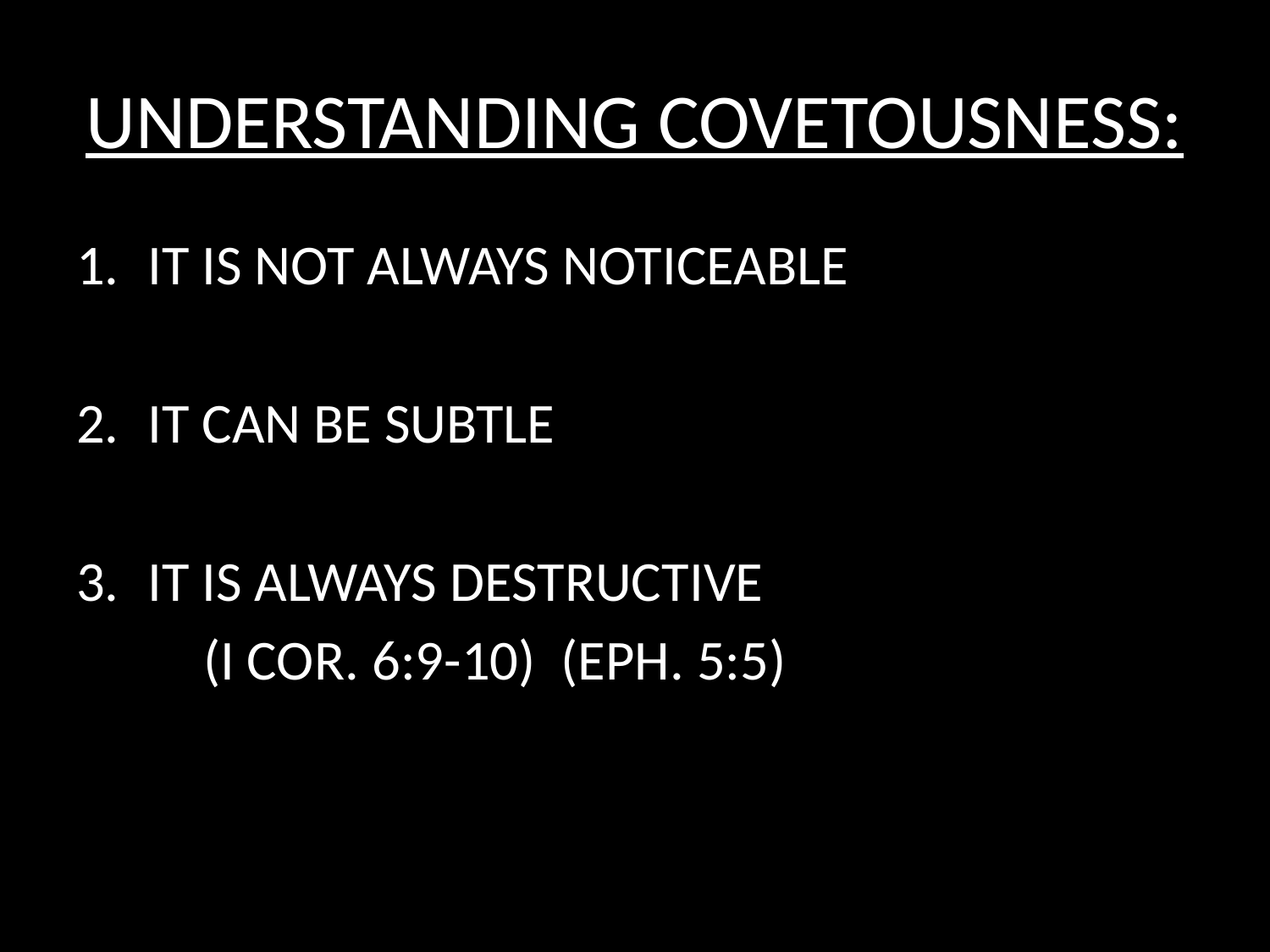

# UNDERSTANDING COVETOUSNESS:
IT IS NOT ALWAYS NOTICEABLE

IT CAN BE SUBTLE

IT IS ALWAYS DESTRUCTIVE
	(I COR. 6:9-10)  (EPH. 5:5)